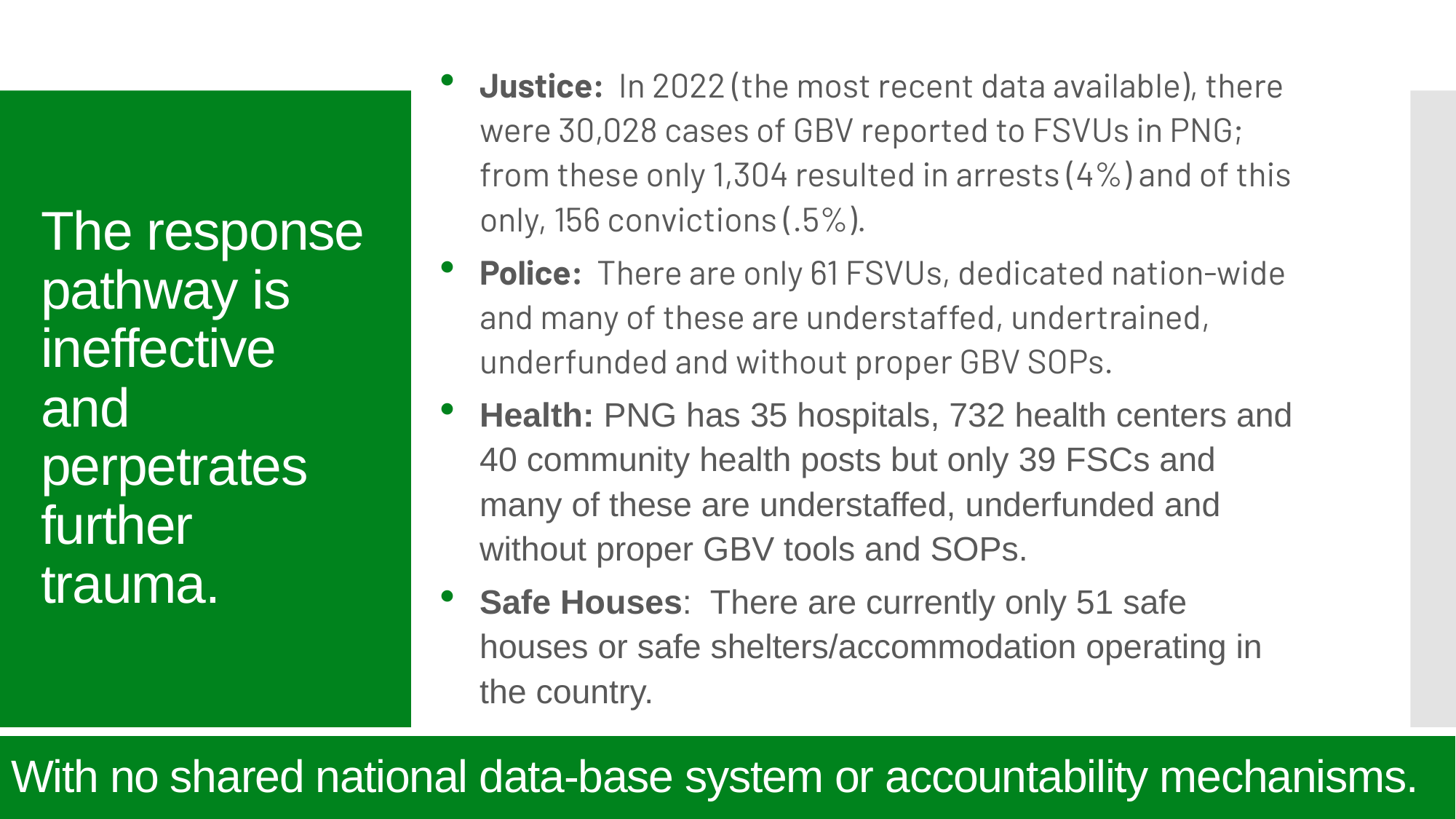

Justice:  In 2022 (the most recent data available), there were 30,028 cases of GBV reported to FSVUs in PNG; from these only 1,304 resulted in arrests (4%) and of this only, 156 convictions (.5%).
Police:  There are only 61 FSVUs, dedicated nation-wide and many of these are understaffed, undertrained, underfunded and without proper GBV SOPs.
Health: PNG has 35 hospitals, 732 health centers and 40 community health posts but only 39 FSCs and  many of these are understaffed, underfunded and without proper GBV tools and SOPs.
Safe Houses:  There are currently only 51 safe houses or safe shelters/accommodation operating in the country.
# The response pathway is ineffective and perpetrates further trauma.
With no shared national data-base system or accountability mechanisms.